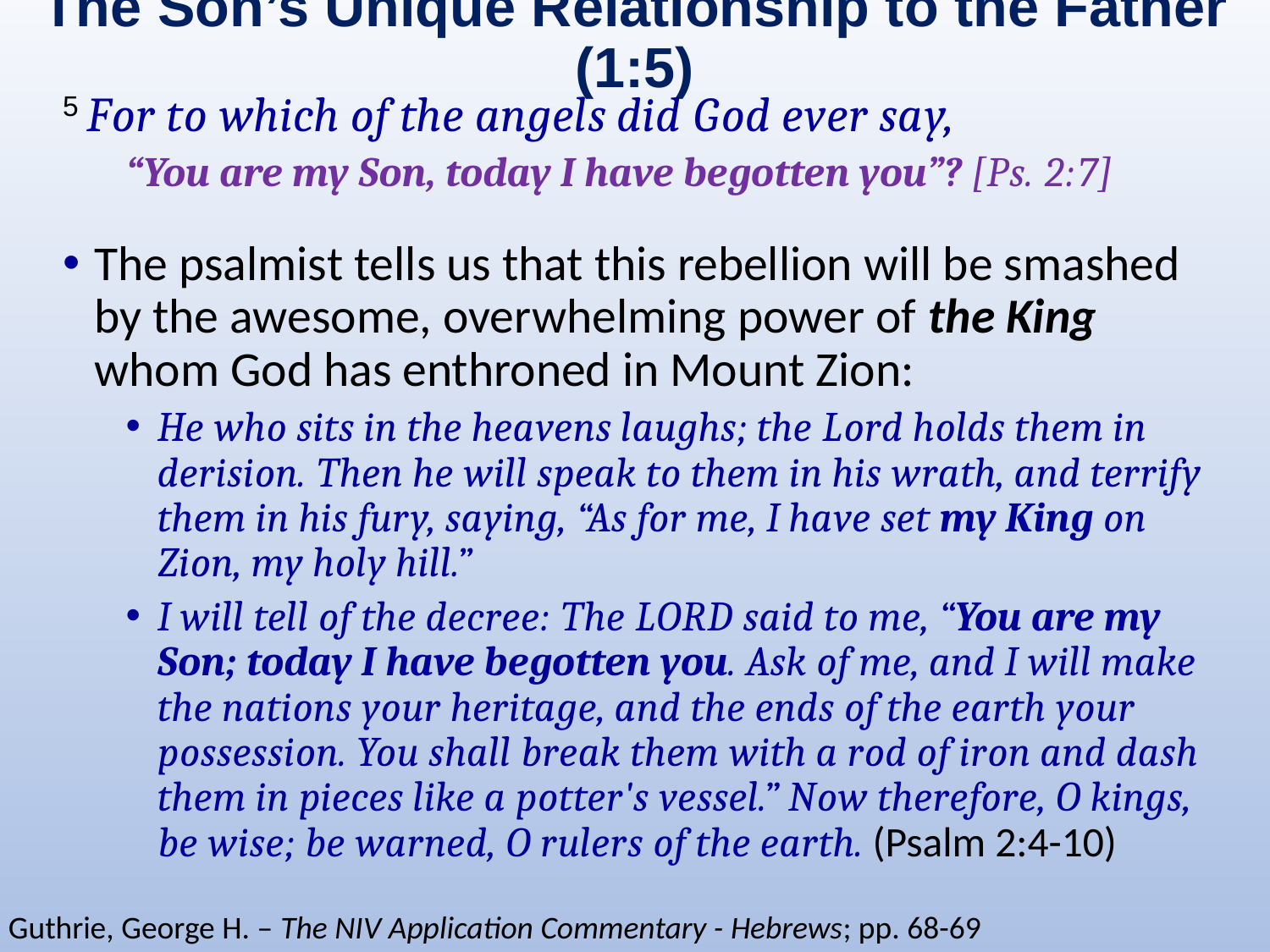

# The Son’s Unique Relationship to the Father (1:5)
5 For to which of the angels did God ever say,
“You are my Son, today I have begotten you”? [Ps. 2:7]

The psalmist tells us that this rebellion will be smashed by the awesome, overwhelming power of the King whom God has enthroned in Mount Zion:
He who sits in the heavens laughs; the Lord holds them in derision. Then he will speak to them in his wrath, and terrify them in his fury, saying, “As for me, I have set my King on Zion, my holy hill.”
I will tell of the decree: The LORD said to me, “You are my Son; today I have begotten you. Ask of me, and I will make the nations your heritage, and the ends of the earth your possession. You shall break them with a rod of iron and dash them in pieces like a potter's vessel.” Now therefore, O kings, be wise; be warned, O rulers of the earth. (Psalm 2:4-10)

Guthrie, George H. – The NIV Application Commentary - Hebrews; pp. 68-69